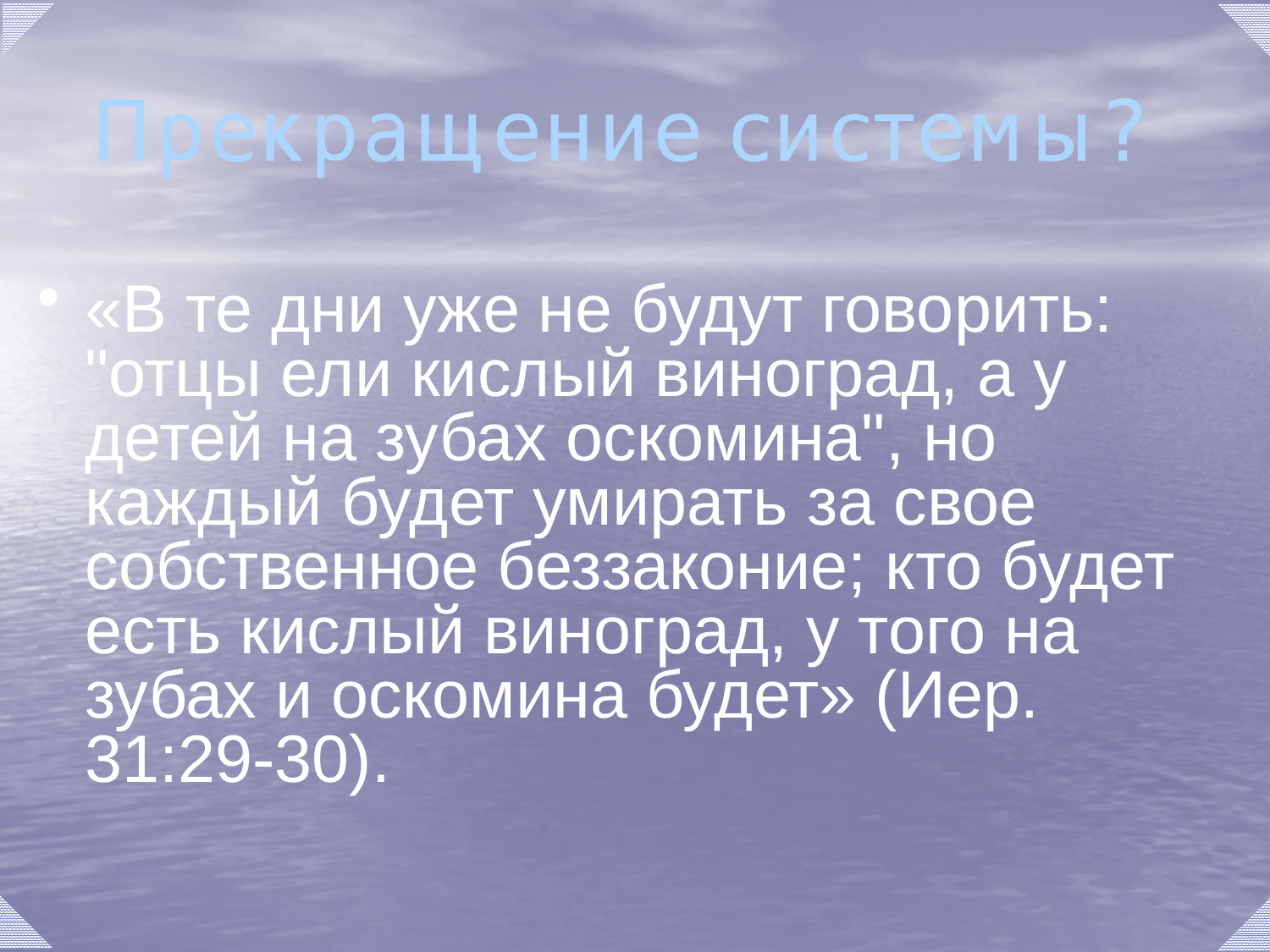

# Прекращение системы?
«В те дни уже не будут говорить: "отцы ели кислый виноград, а у детей на зубах оскомина", но каждый будет умирать за свое собственное беззаконие; кто будет есть кислый виноград, у того на зубах и оскомина будет» (Иер. 31:29-30).